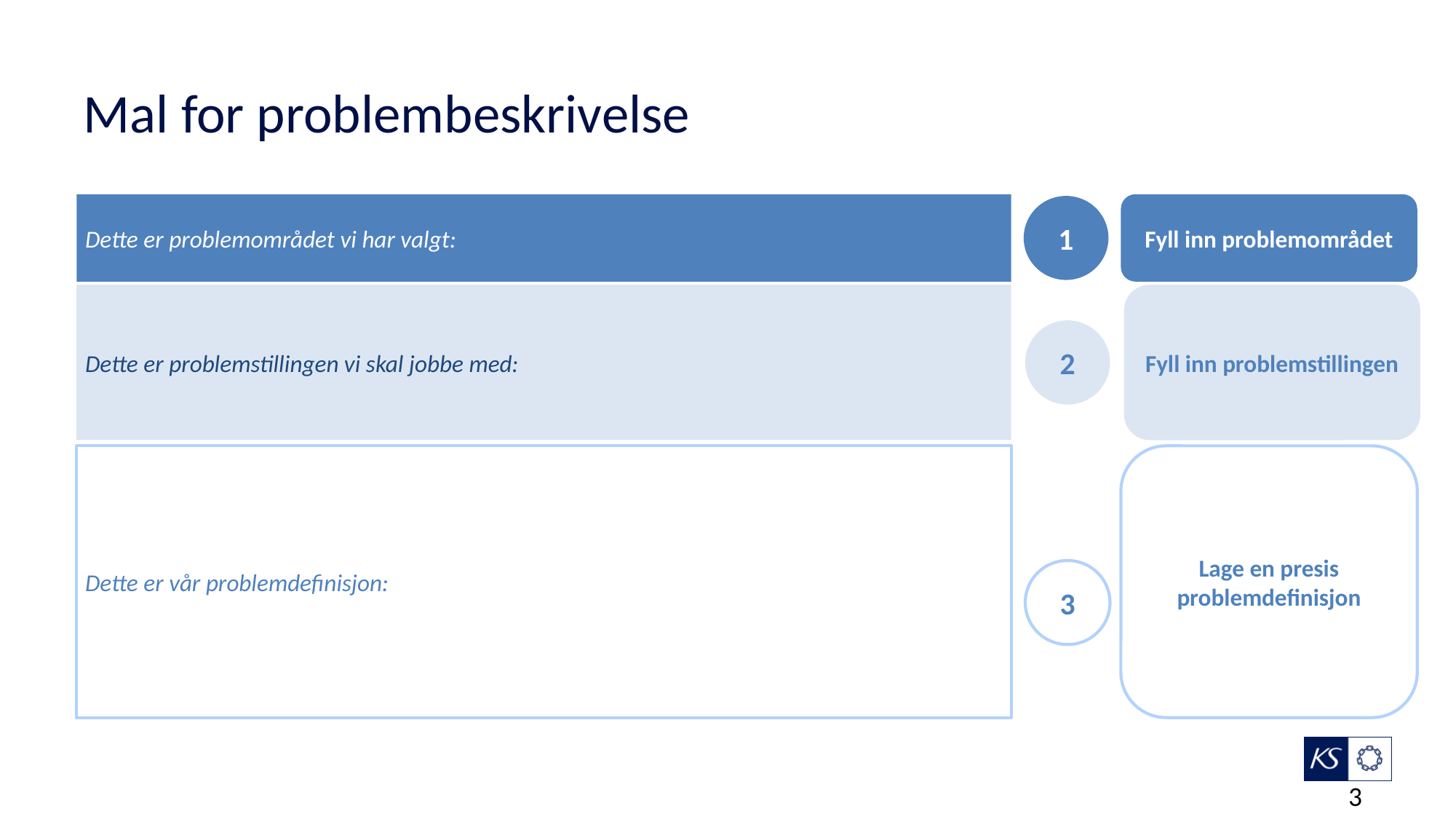

# Mal for problembeskrivelse
Dette er problemområdet vi har valgt:
Fyll inn problemområdet
1

Fyll inn problemstillingen
Dette er problemstillingen vi skal jobbe med:
2
Dette er vår problemdefinisjon:
Lage en presis problemdefinisjon
3
3